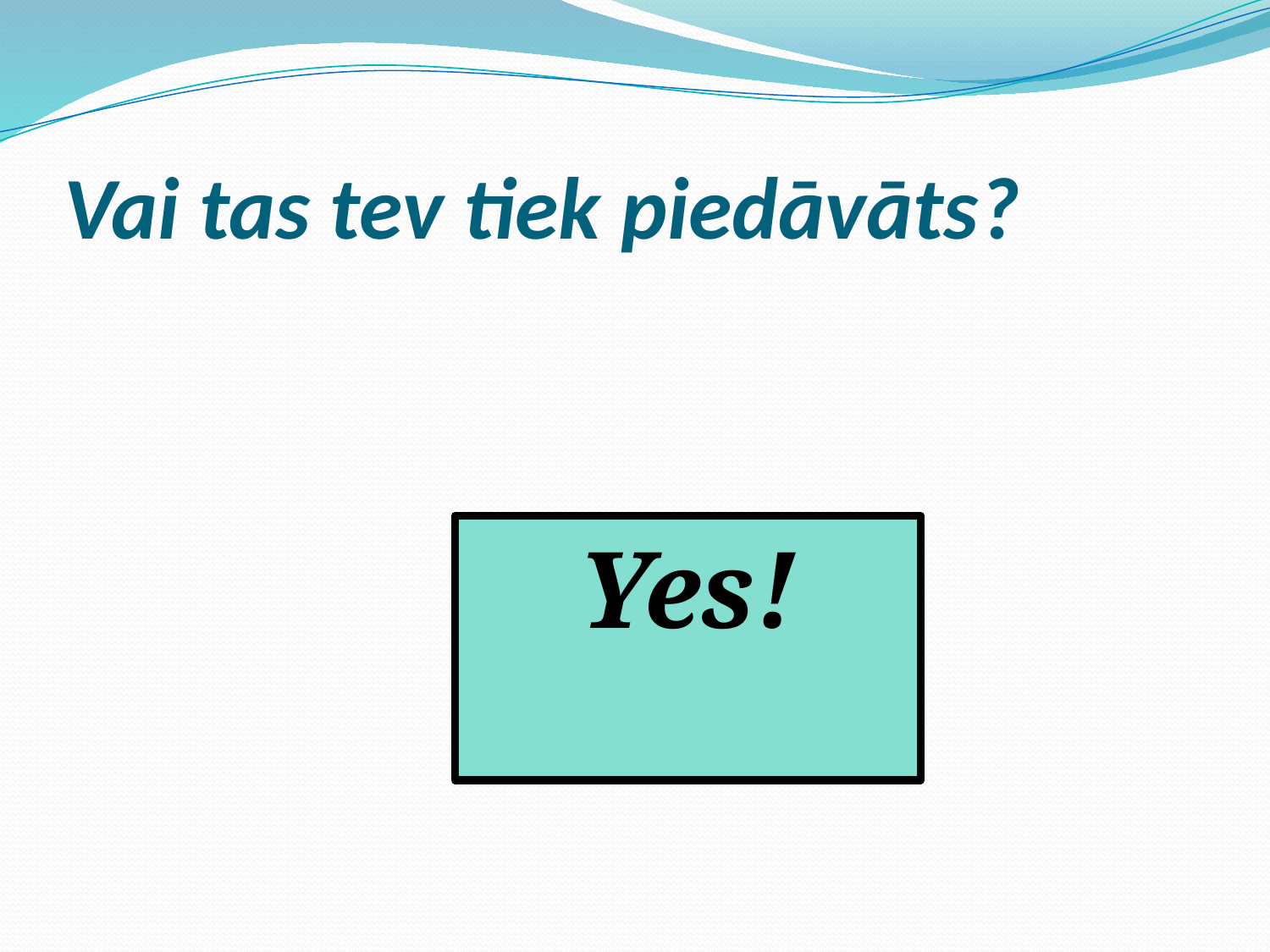

# Vai tas tev tiek piedāvāts?
Yes!